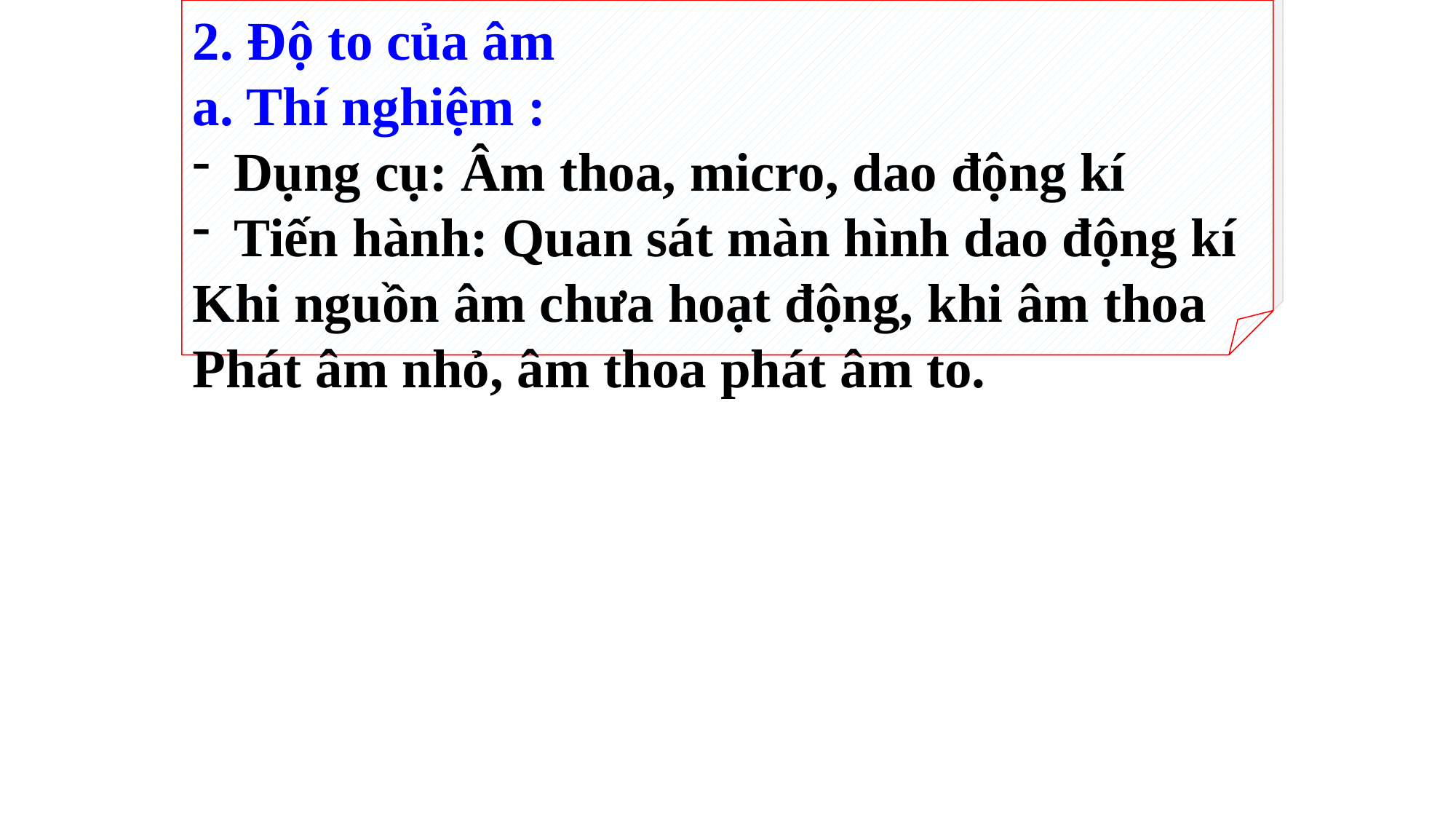

2. Độ to của âm
a. Thí nghiệm :
Dụng cụ: Âm thoa, micro, dao động kí
Tiến hành: Quan sát màn hình dao động kí
Khi nguồn âm chưa hoạt động, khi âm thoa
Phát âm nhỏ, âm thoa phát âm to.